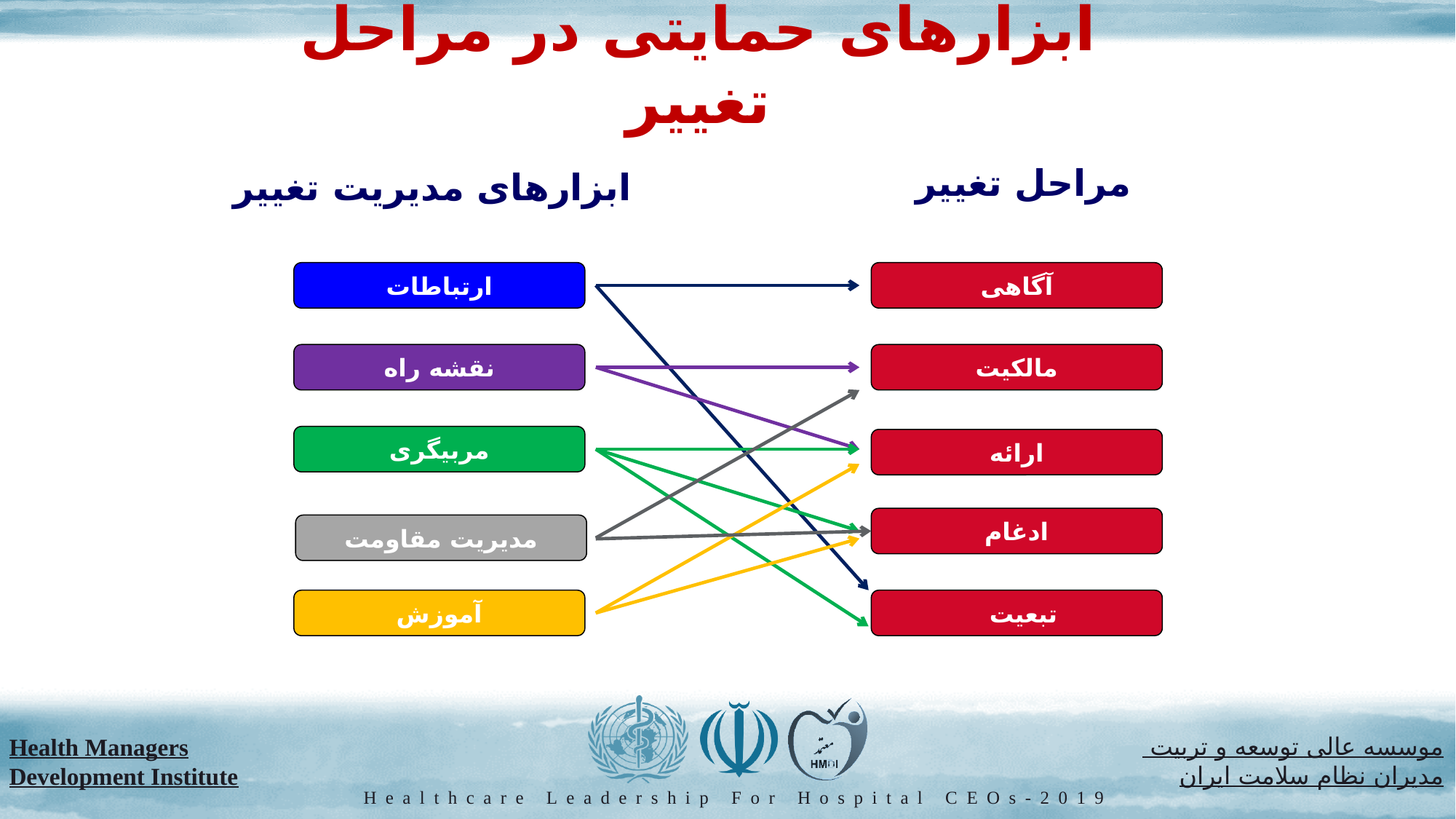

ابزارهای حمایتی در مراحل تغییر
مراحل تغییر
ابزارهای مدیریت تغییر
ارتباطات
آگاهی
نقشه راه
مالکیت
مربیگری
ارائه
ادغام
مدیریت مقاومت
آموزش
تبعیت